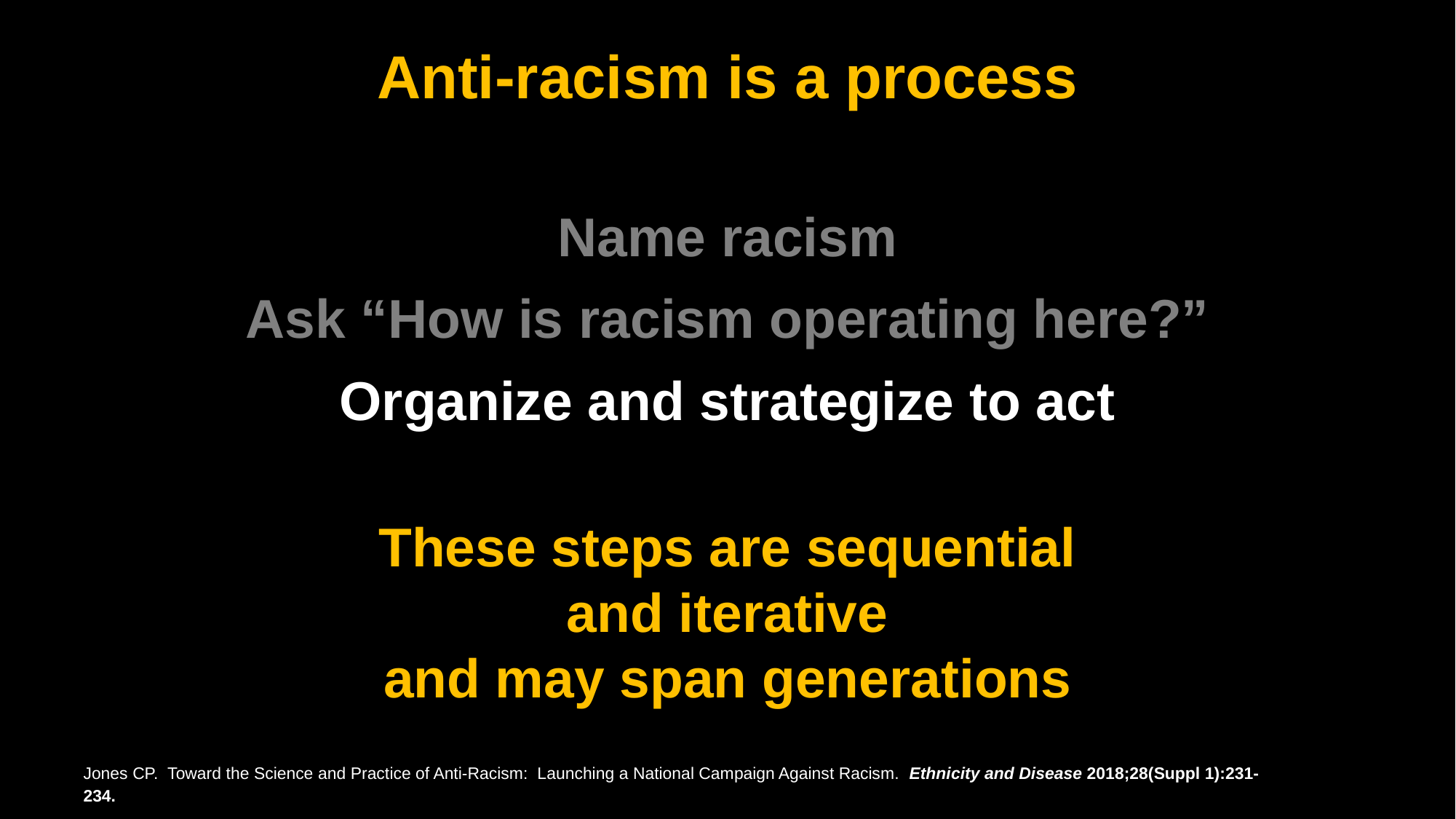

Name racism
Ask “How is racism operating here?”
Organize and strategize to act
# Anti-racism is a process
These steps are sequential
and iterative
and may span generations

Jones CP.  Toward the Science and Practice of Anti-Racism:  Launching a National Campaign Against Racism.  Ethnicity and Disease 2018;28(Suppl 1):231-234.